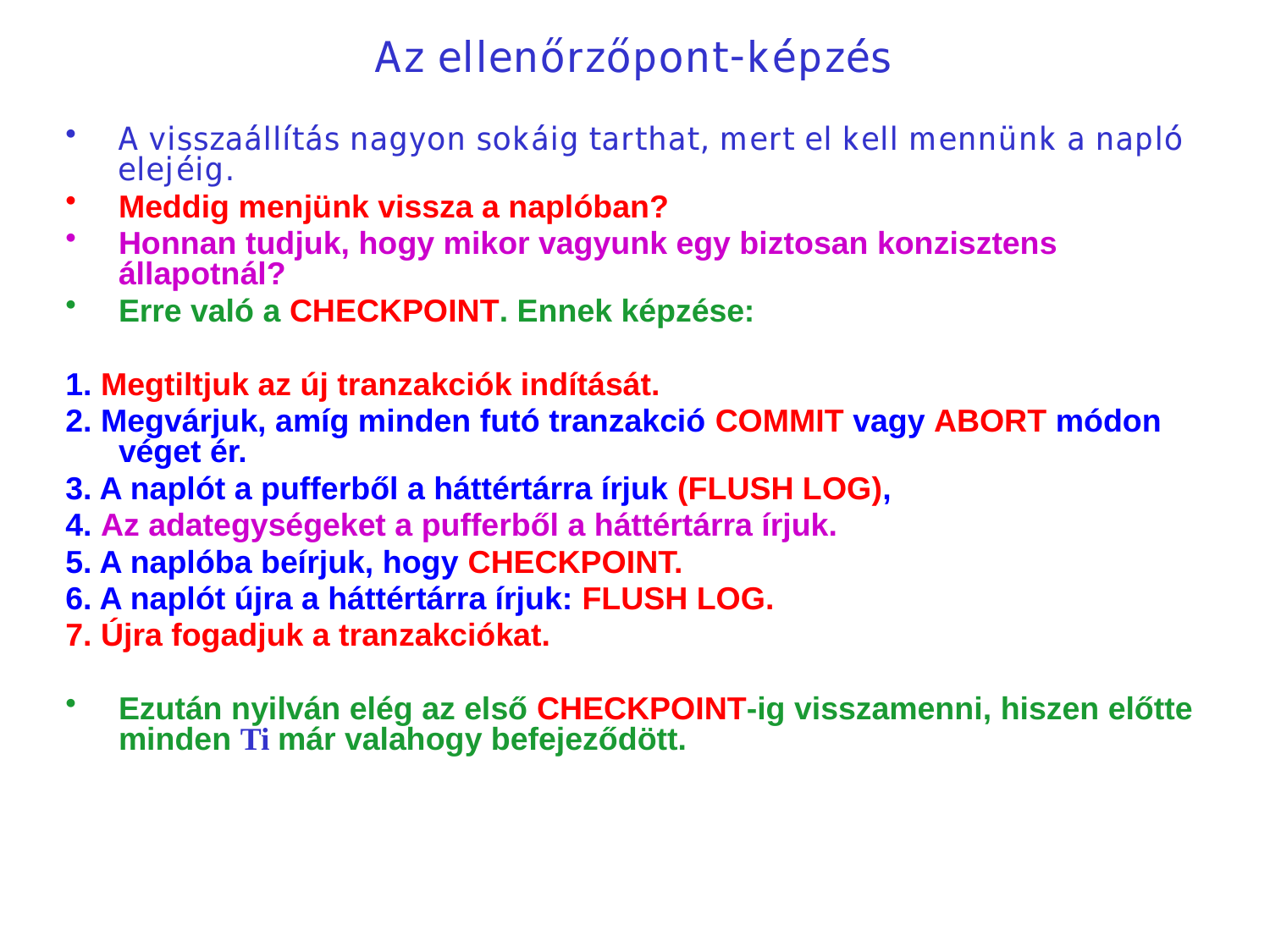

# Az ellenőrzőpont-képzés
A visszaállítás nagyon sokáig tarthat, mert el kell mennünk a napló elejéig.
Meddig menjünk vissza a naplóban?
Honnan tudjuk, hogy mikor vagyunk egy biztosan konzisztens állapotnál?
Erre való a CHECKPOINT. Ennek képzése:

1. Megtiltjuk az új tranzakciók indítását.
2. Megvárjuk, amíg minden futó tranzakció COMMIT vagy ABORT módon véget ér.
3. A naplót a pufferből a háttértárra írjuk (FLUSH LOG),
4. Az adategységeket a pufferből a háttértárra írjuk.
5. A naplóba beírjuk, hogy CHECKPOINT.
6. A naplót újra a háttértárra írjuk: FLUSH LOG.
7. Újra fogadjuk a tranzakciókat.

Ezután nyilván elég az első CHECKPOINT-ig visszamenni, hiszen előtte minden Ti már valahogy befejeződött.